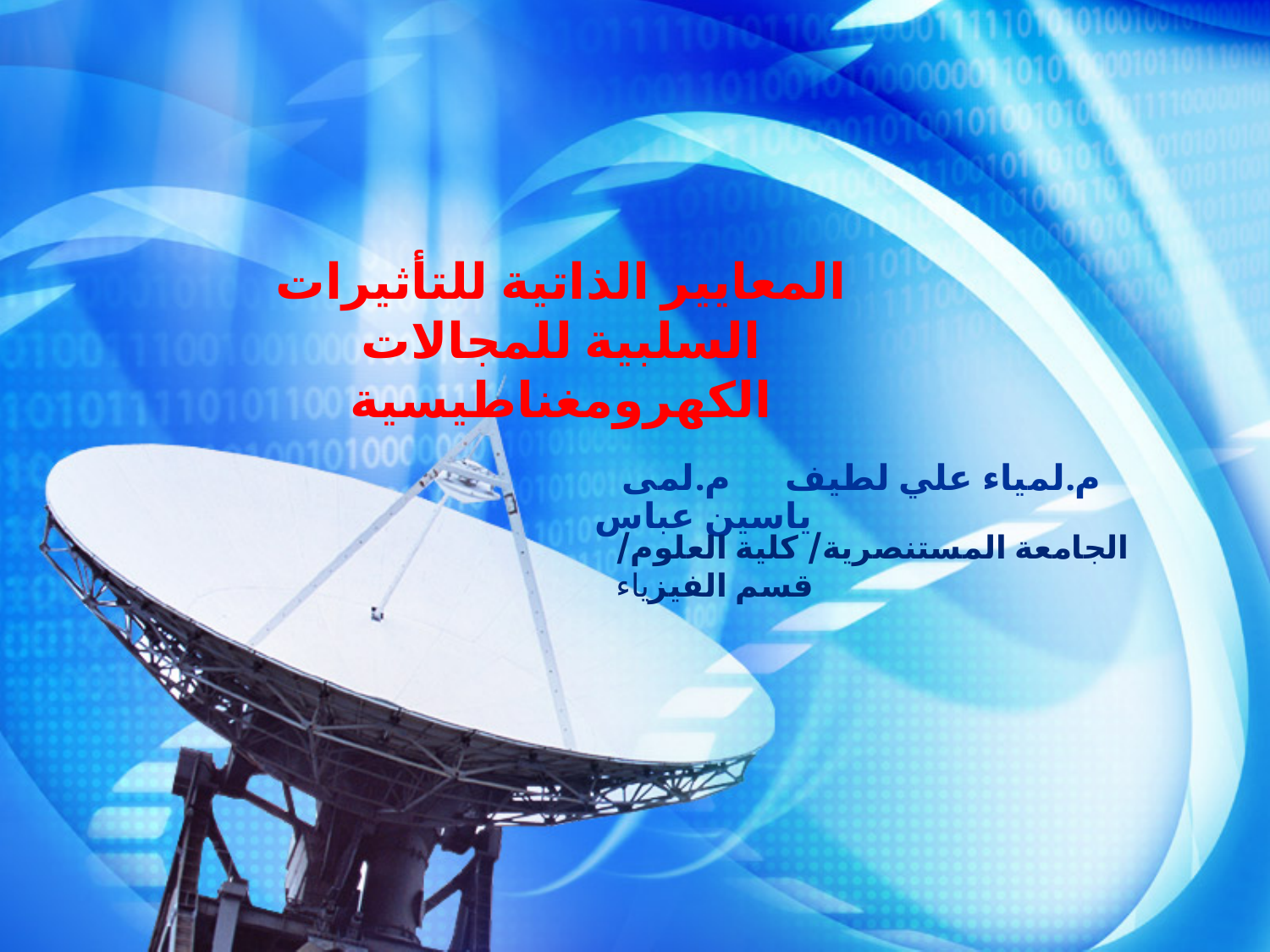

# المعايير الذاتية للتأثيرات السلبية للمجالات الكهرومغناطيسية
   م.لمياء علي لطيف      م.لمى ياسين عباس
الجامعة المستنصرية/ كلية العلوم/ قسم الفيزياء